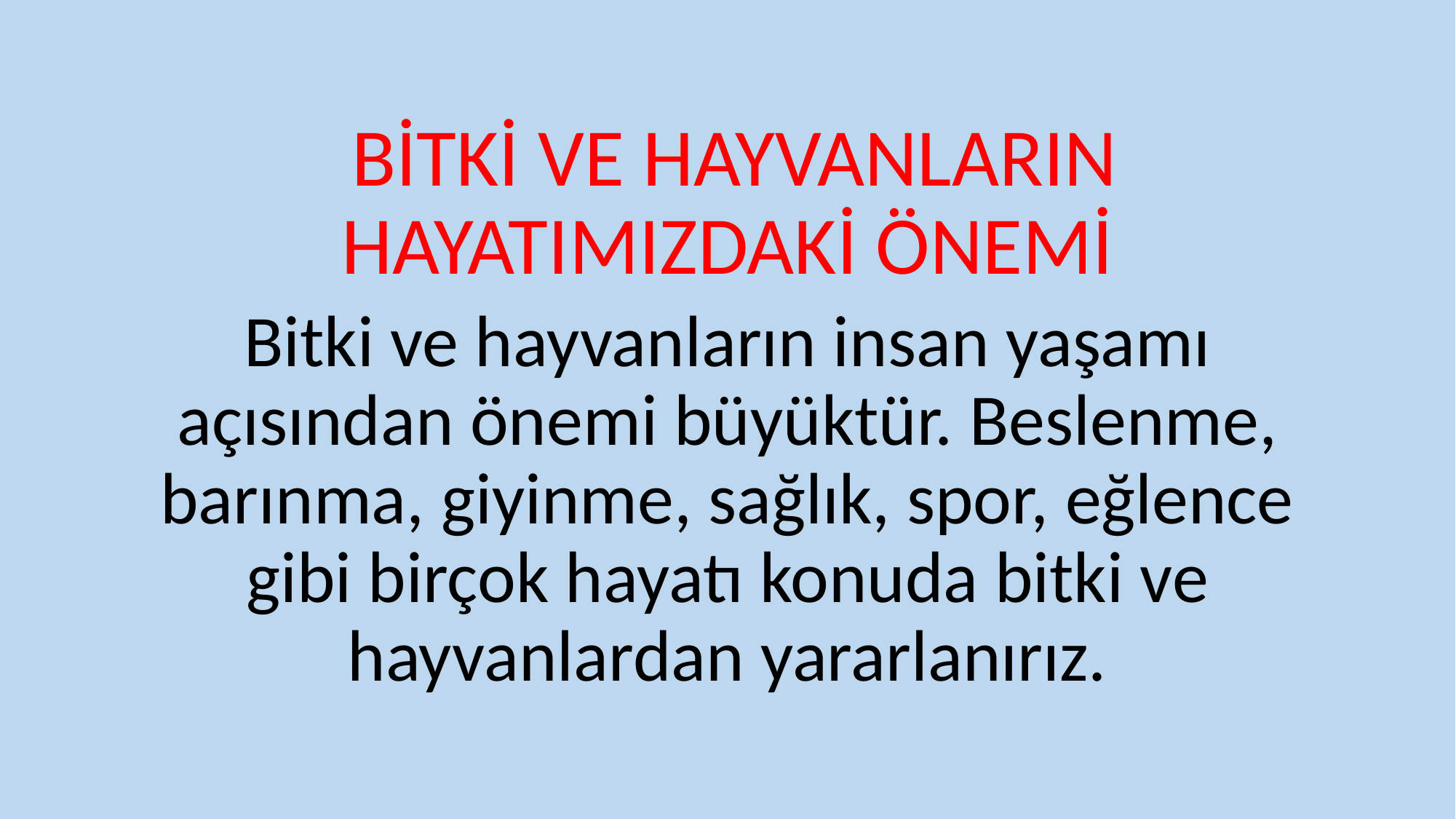

# BİTKİ VE HAYVANLARIN HAYATIMIZDAKİ ÖNEMİ
Bitki ve hayvanların insan yaşamı açısından önemi büyüktür. Beslenme, barınma, giyinme, sağlık, spor, eğlence gibi birçok hayatı konuda bitki ve hayvanlardan yararlanırız.